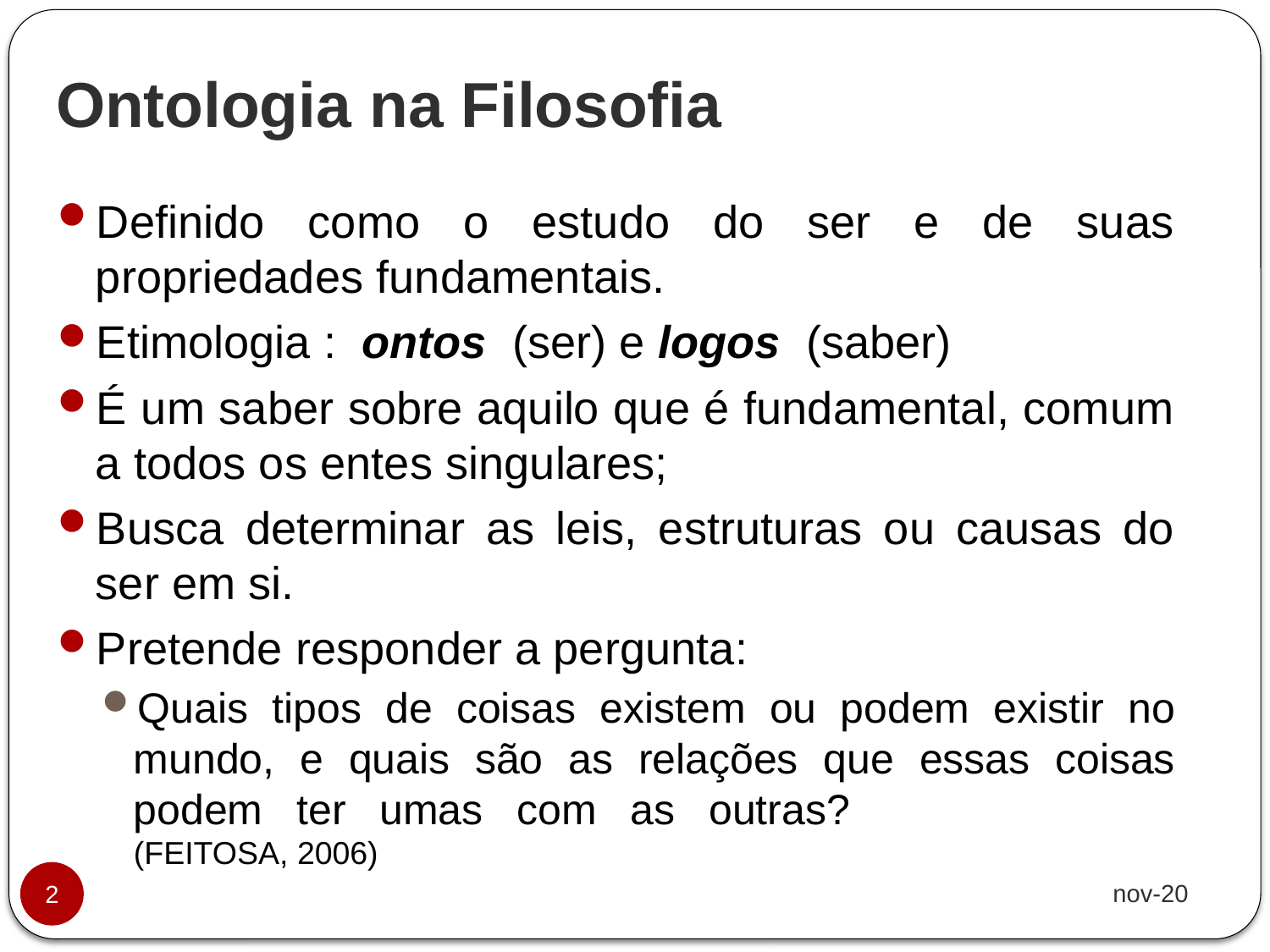

# Ontologia na Filosofia
Definido como o estudo do ser e de suas propriedades fundamentais.
Etimologia :  ontos  (ser) e logos  (saber)
É um saber sobre aquilo que é fundamental, comum a todos os entes singulares;
Busca determinar as leis, estruturas ou causas do ser em si.
Pretende responder a pergunta:
Quais tipos de coisas existem ou podem existir no mundo, e quais são as relações que essas coisas podem ter umas com as outras?  			(FEITOSA, 2006)

nov-20
2